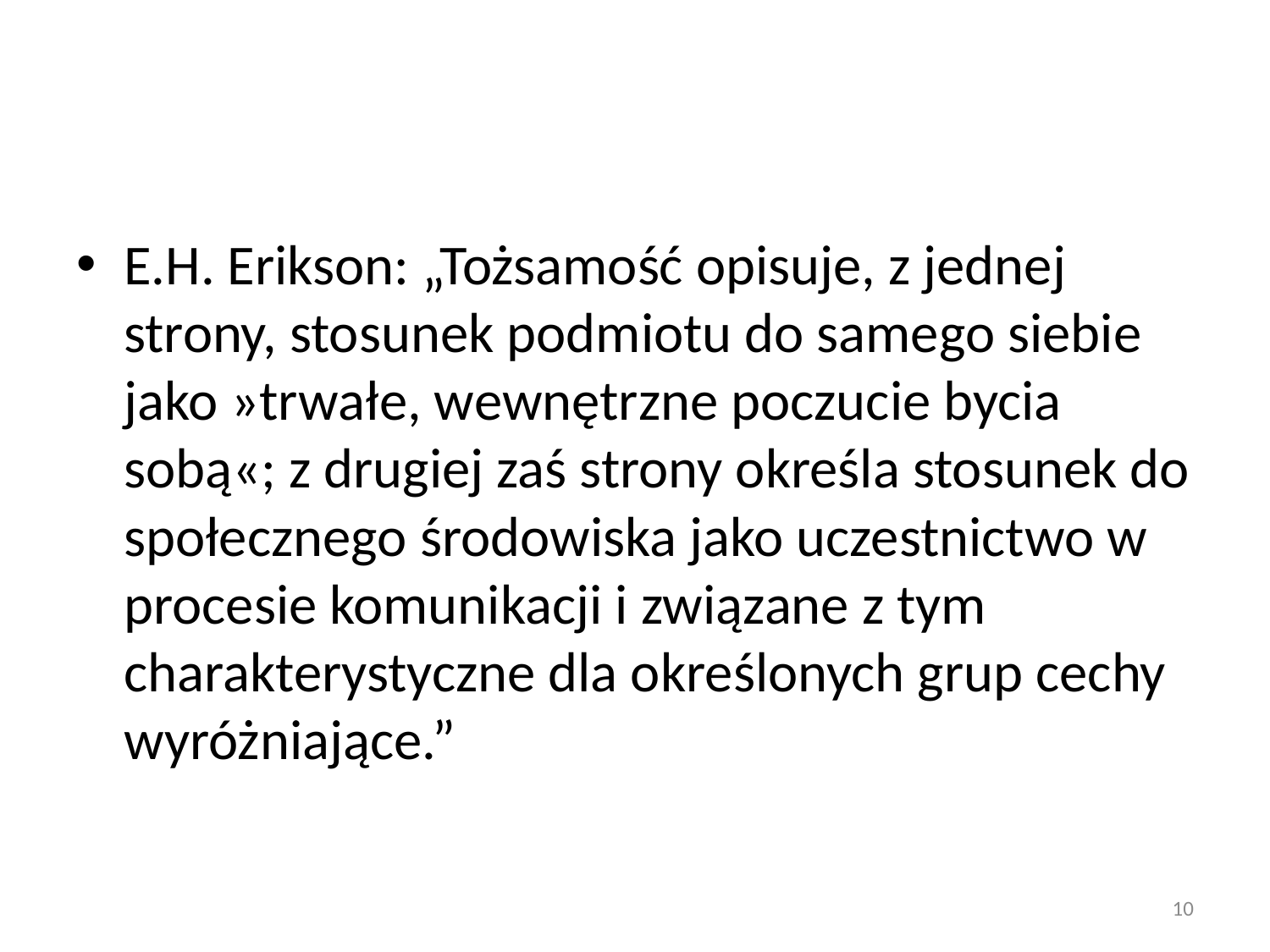

#
E.H. Erikson: „Tożsamość opisuje, z jednej strony, stosunek podmiotu do samego siebie jako »trwałe, wewnętrzne poczucie bycia sobą«; z drugiej zaś strony określa stosunek do społecznego środowiska jako uczestnictwo w procesie komunikacji i związane z tym charakterystyczne dla określonych grup cechy wyróżniające.”
10